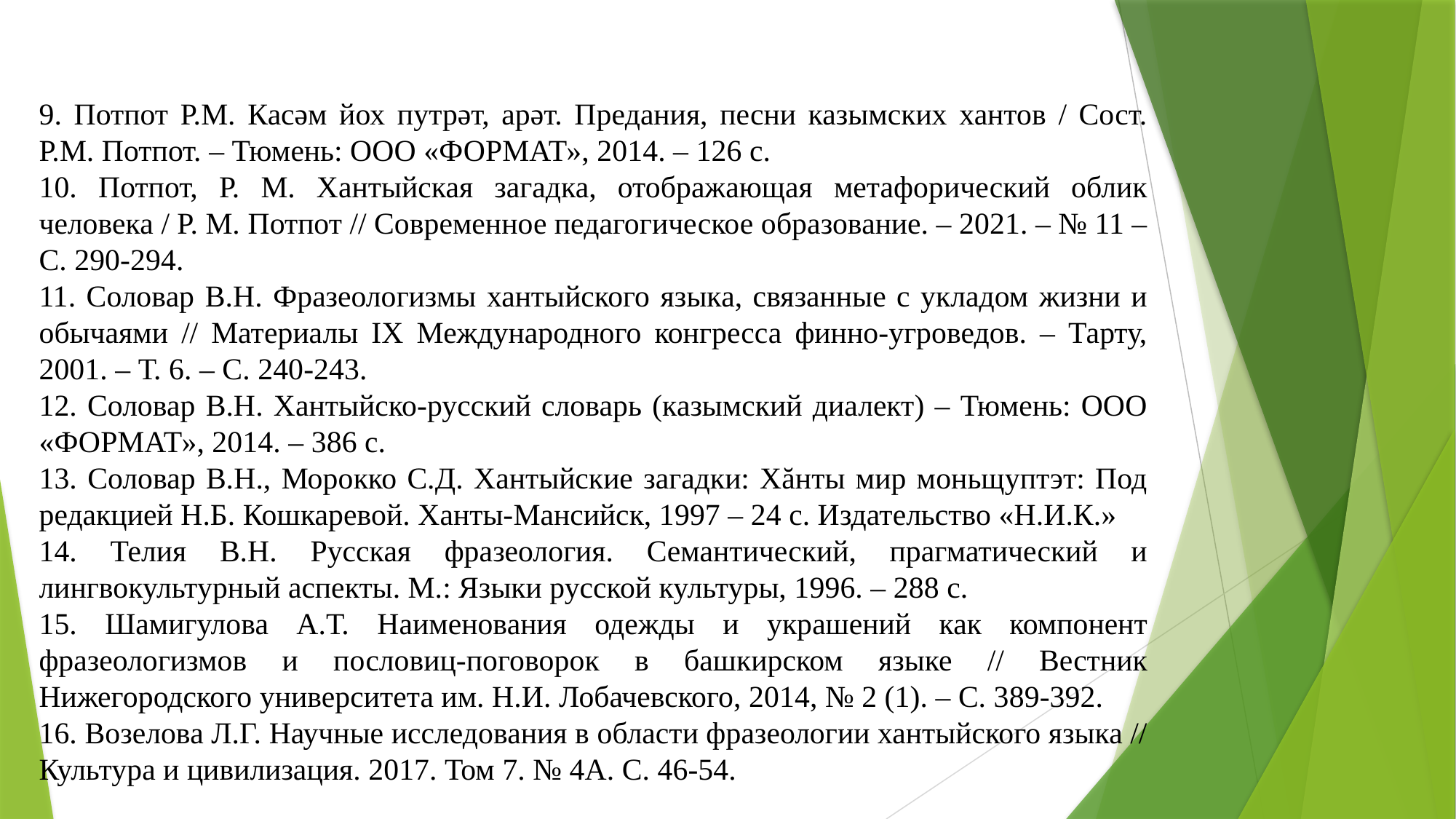

9. Потпот Р.М. Касәм йох путрәт, арәт. Предания, песни казымских хантов / Сост. Р.М. Потпот. – Тюмень: ООО «ФОРМАТ», 2014. – 126 с.
10. Потпот, Р. М. Хантыйская загадка, отображающая метафорический облик человека / Р. М. Потпот // Современное педагогическое образование. – 2021. – № 11 – С. 290-294.
11. Соловар В.Н. Фразеологизмы хантыйского языка, связанные с укладом жизни и обычаями // Материалы IX Международного конгресса финно-угроведов. – Тарту, 2001. – Т. 6. – С. 240-243.
12. Соловар В.Н. Хантыйско-русский словарь (казымский диалект) – Тюмень: ООО «ФОРМАТ», 2014. – 386 с.
13. Соловар В.Н., Морокко С.Д. Хантыйские загадки: Хăнты мир моньщуптэт: Под редакцией Н.Б. Кошкаревой. Ханты-Мансийск, 1997 – 24 с. Издательство «Н.И.К.»
14. Телия В.Н. Русская фразеология. Семантический, прагматический и лингвокультурный аспекты. М.: Языки русской культуры, 1996. – 288 с.
15. Шамигулова А.Т. Наименования одежды и украшений как компонент фразеологизмов и пословиц-поговорок в башкирском языке // Вестник Нижегородского университета им. Н.И. Лобачевского, 2014, № 2 (1). – С. 389-392.
16. Возелова Л.Г. Научные исследования в области фразеологии хантыйского языка // Культура и цивилизация. 2017. Том 7. № 4А. С. 46-54.